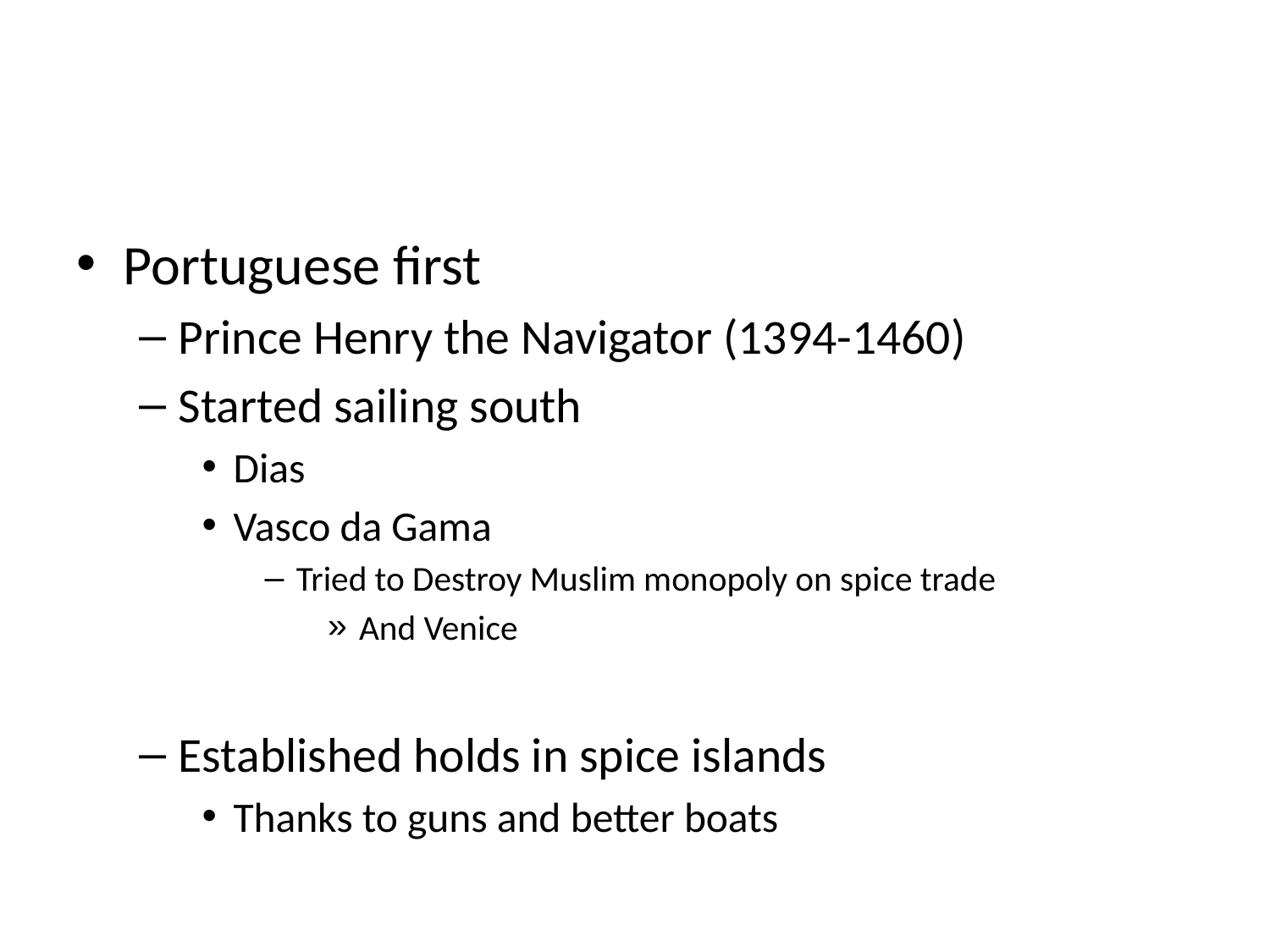

#
Portuguese first
Prince Henry the Navigator (1394-1460)
Started sailing south
Dias
Vasco da Gama
Tried to Destroy Muslim monopoly on spice trade
And Venice

Established holds in spice islands
Thanks to guns and better boats